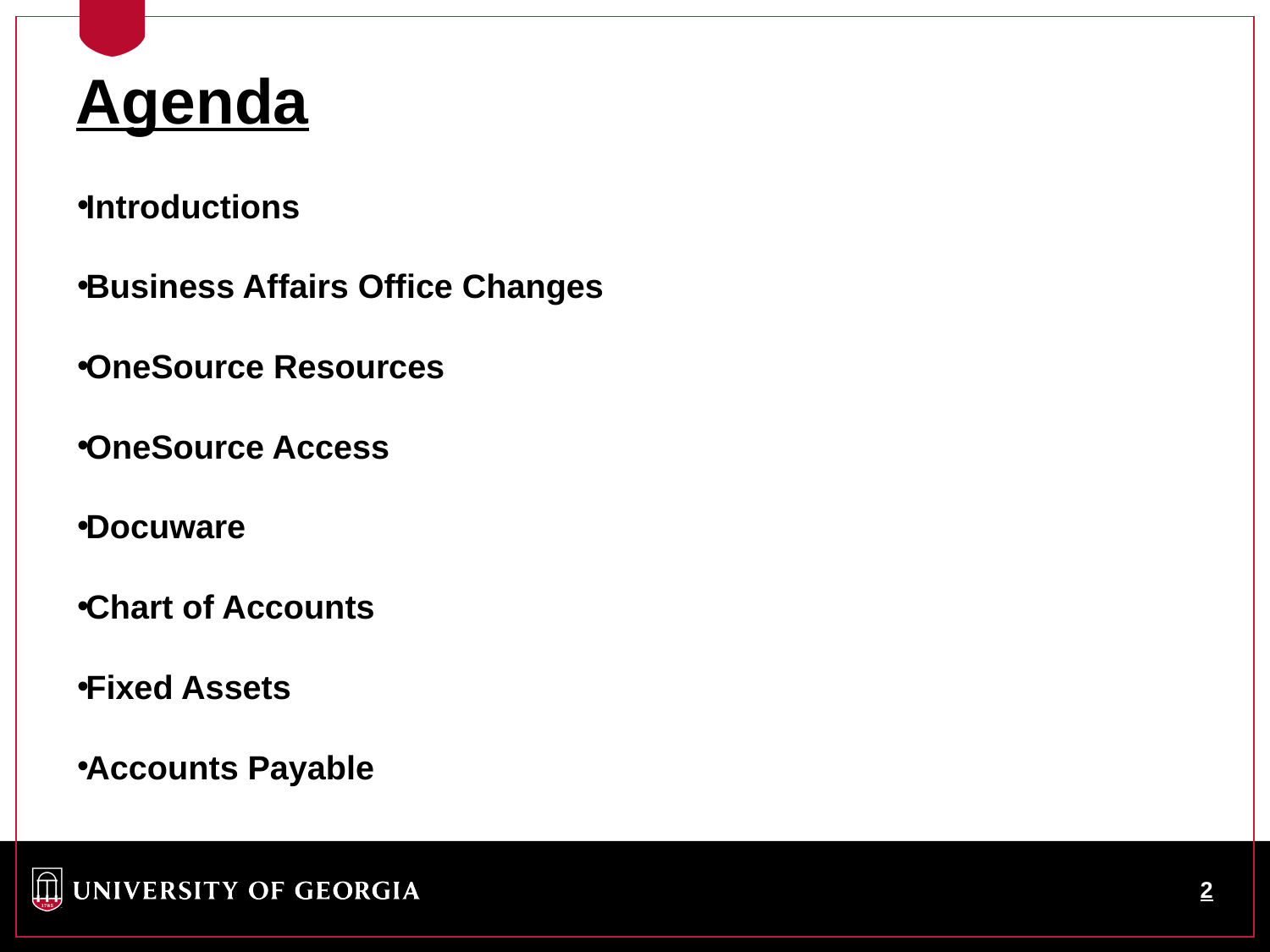

Introductions

Business Affairs Office Changes

OneSource Resources

OneSource Access

Docuware

Chart of Accounts

Fixed Assets

Accounts Payable